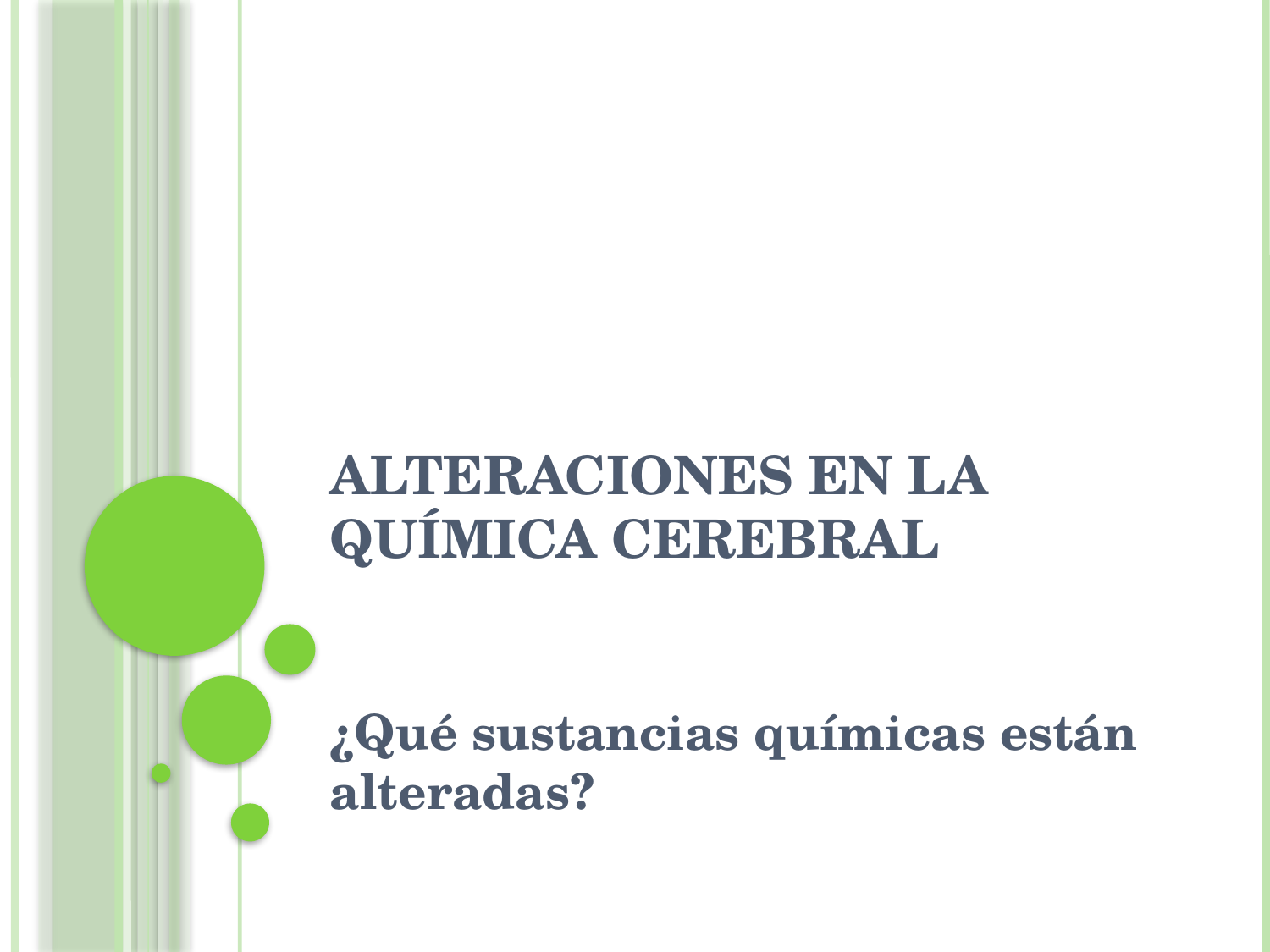

# Alteraciones en la química cerebral
¿Qué sustancias químicas están alteradas?